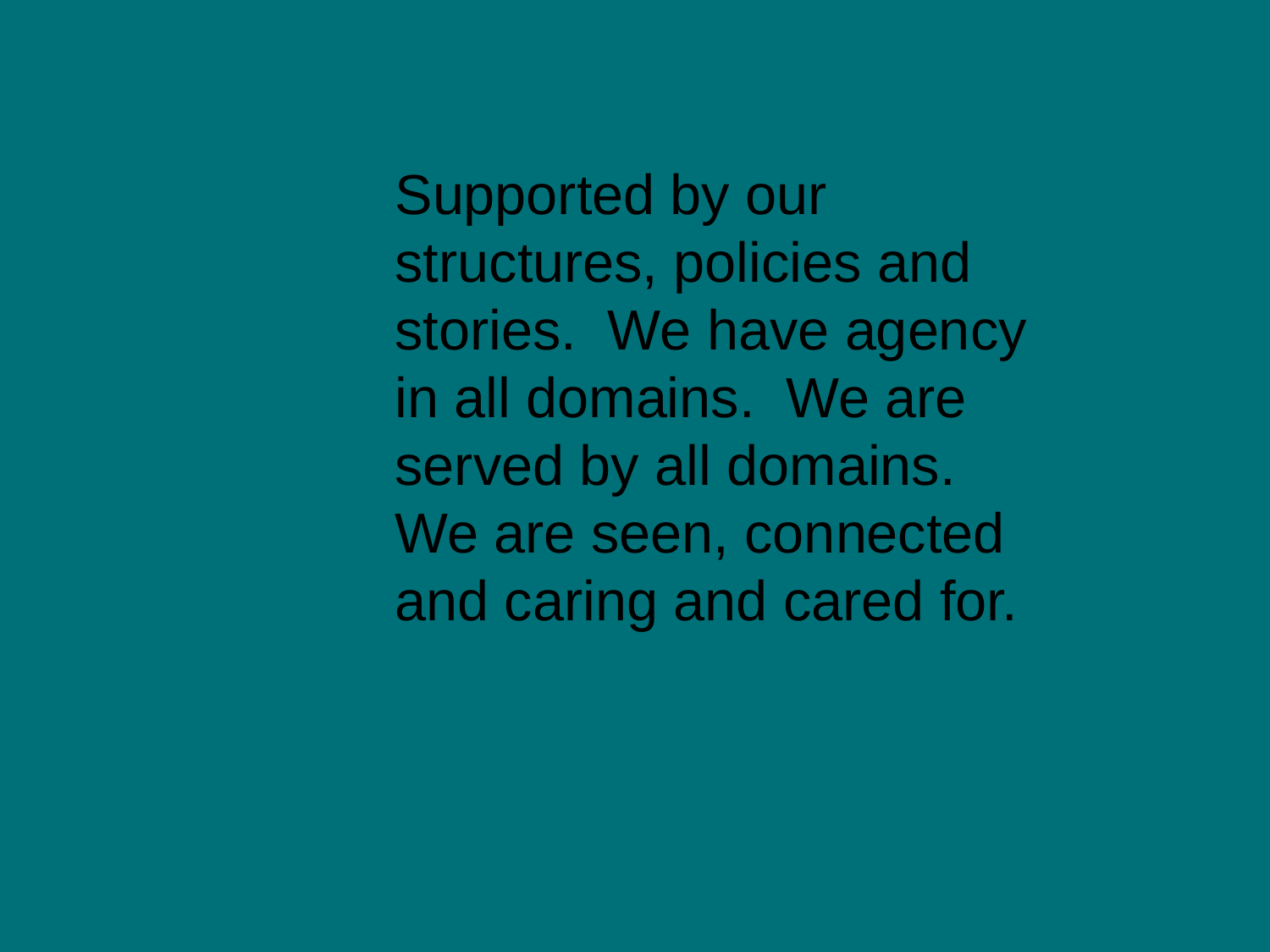

Supported by our structures, policies and stories.  We have agency in all domains.  We are served by all domains.  We are seen, connected and caring and cared for.